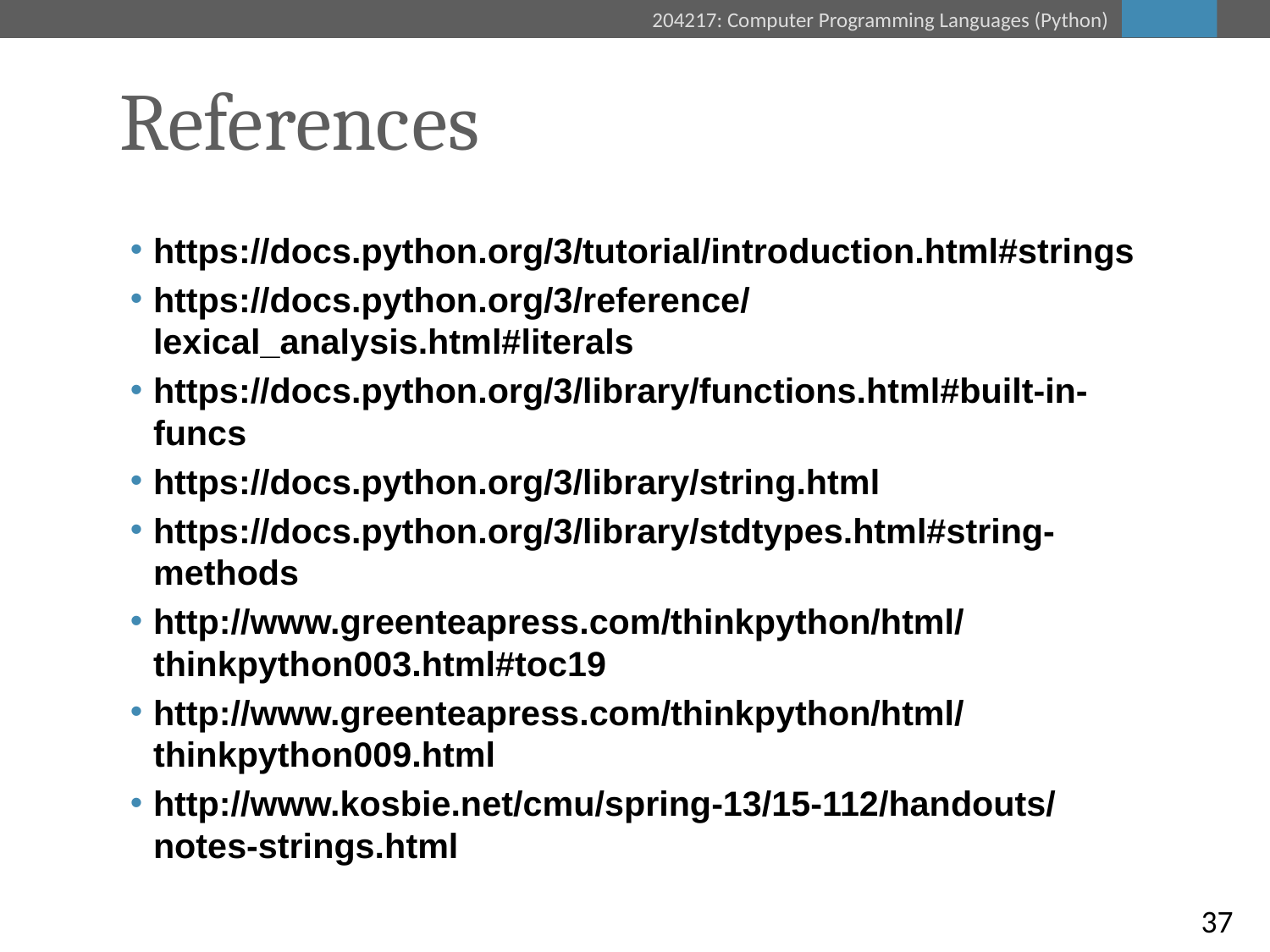

# References
https://docs.python.org/3/tutorial/introduction.html#strings
https://docs.python.org/3/reference/lexical_analysis.html#literals
https://docs.python.org/3/library/functions.html#built-in-funcs
https://docs.python.org/3/library/string.html
https://docs.python.org/3/library/stdtypes.html#string-methods
http://www.greenteapress.com/thinkpython/html/thinkpython003.html#toc19
http://www.greenteapress.com/thinkpython/html/thinkpython009.html
http://www.kosbie.net/cmu/spring-13/15-112/handouts/notes-strings.html

37